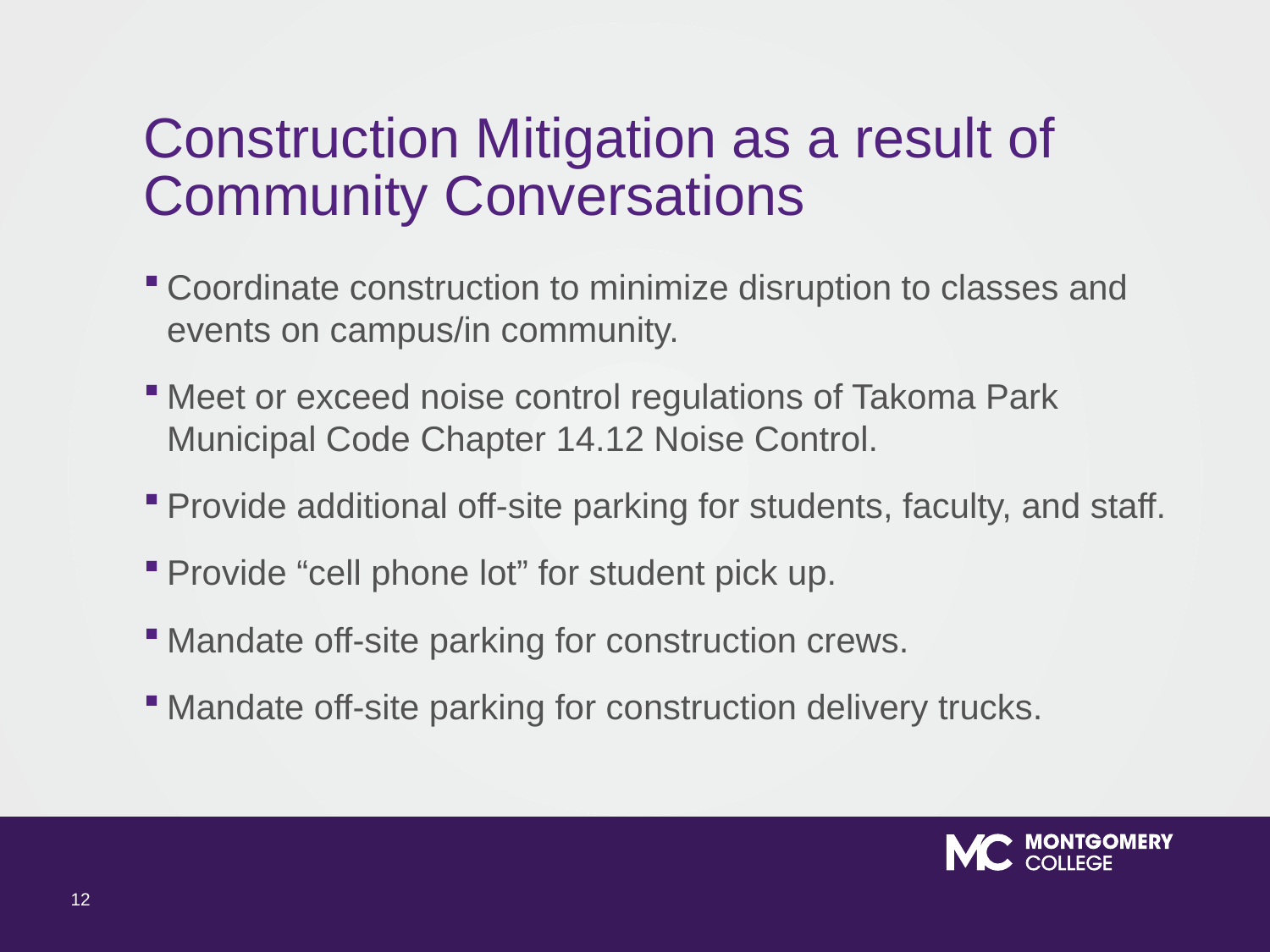

# Construction Mitigation as a result of Community Conversations
Coordinate construction to minimize disruption to classes and events on campus/in community.
Meet or exceed noise control regulations of Takoma Park Municipal Code Chapter 14.12 Noise Control.
Provide additional off-site parking for students, faculty, and staff.
Provide “cell phone lot” for student pick up.
Mandate off-site parking for construction crews.
Mandate off-site parking for construction delivery trucks.

12